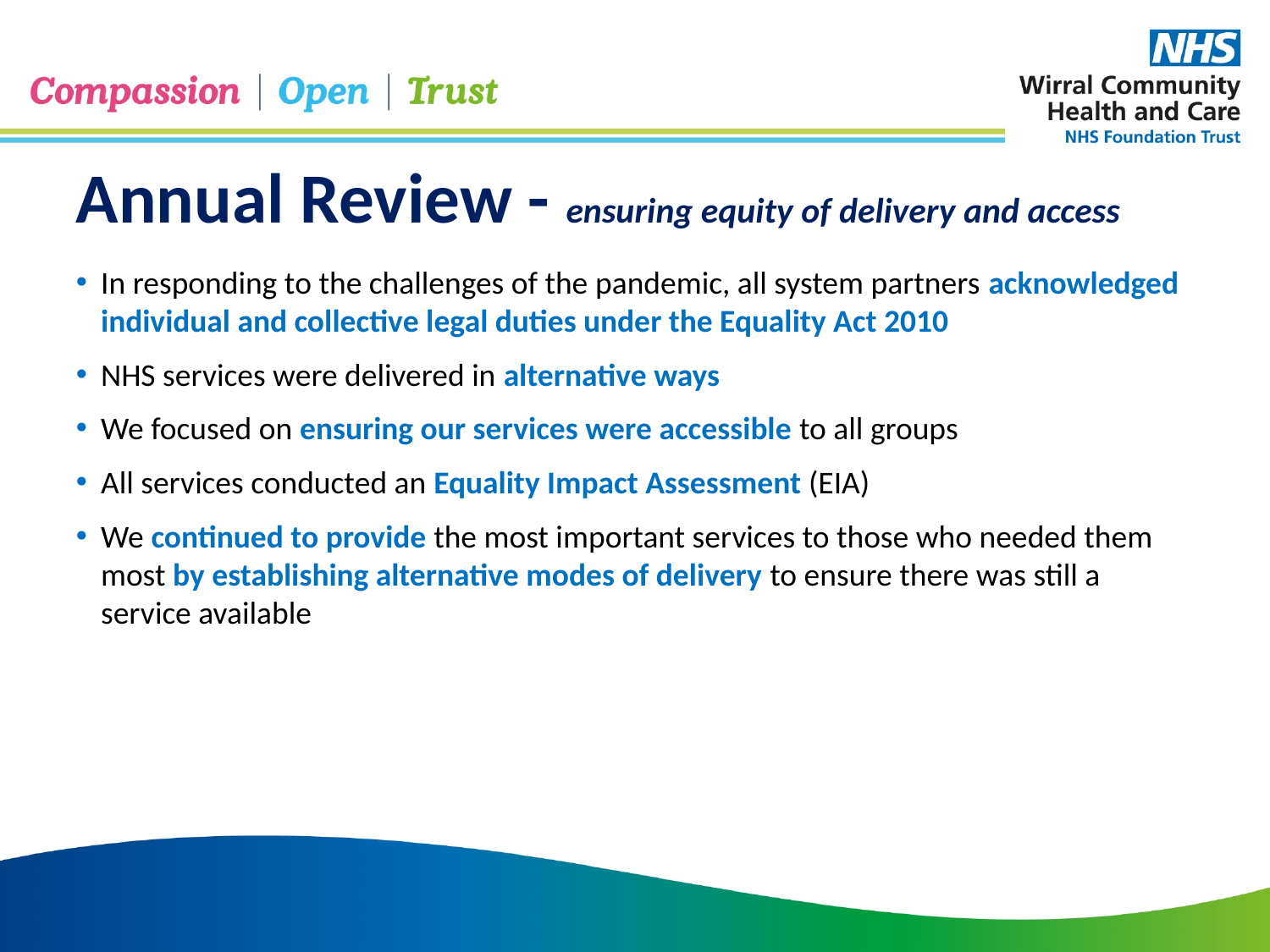

Annual Review - ensuring equity of delivery and access
In responding to the challenges of the pandemic, all system partners acknowledged individual and collective legal duties under the Equality Act 2010
NHS services were delivered in alternative ways
We focused on ensuring our services were accessible to all groups
All services conducted an Equality Impact Assessment (EIA)
We continued to provide the most important services to those who needed them most by establishing alternative modes of delivery to ensure there was still a service available